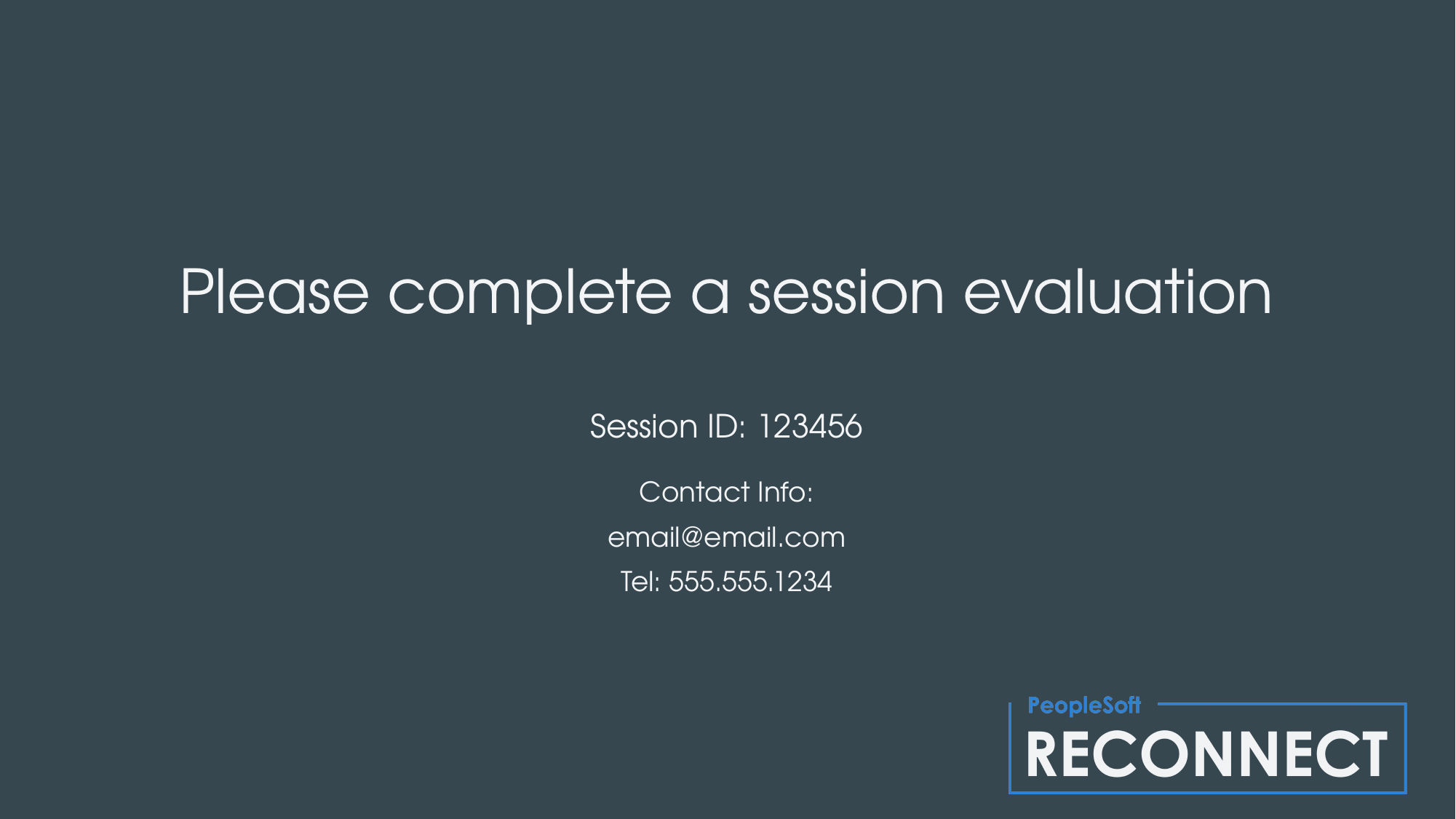

# Please complete a session evaluation
Session ID: 123456
Contact Info:
email@email.com
Tel: 555.555.1234